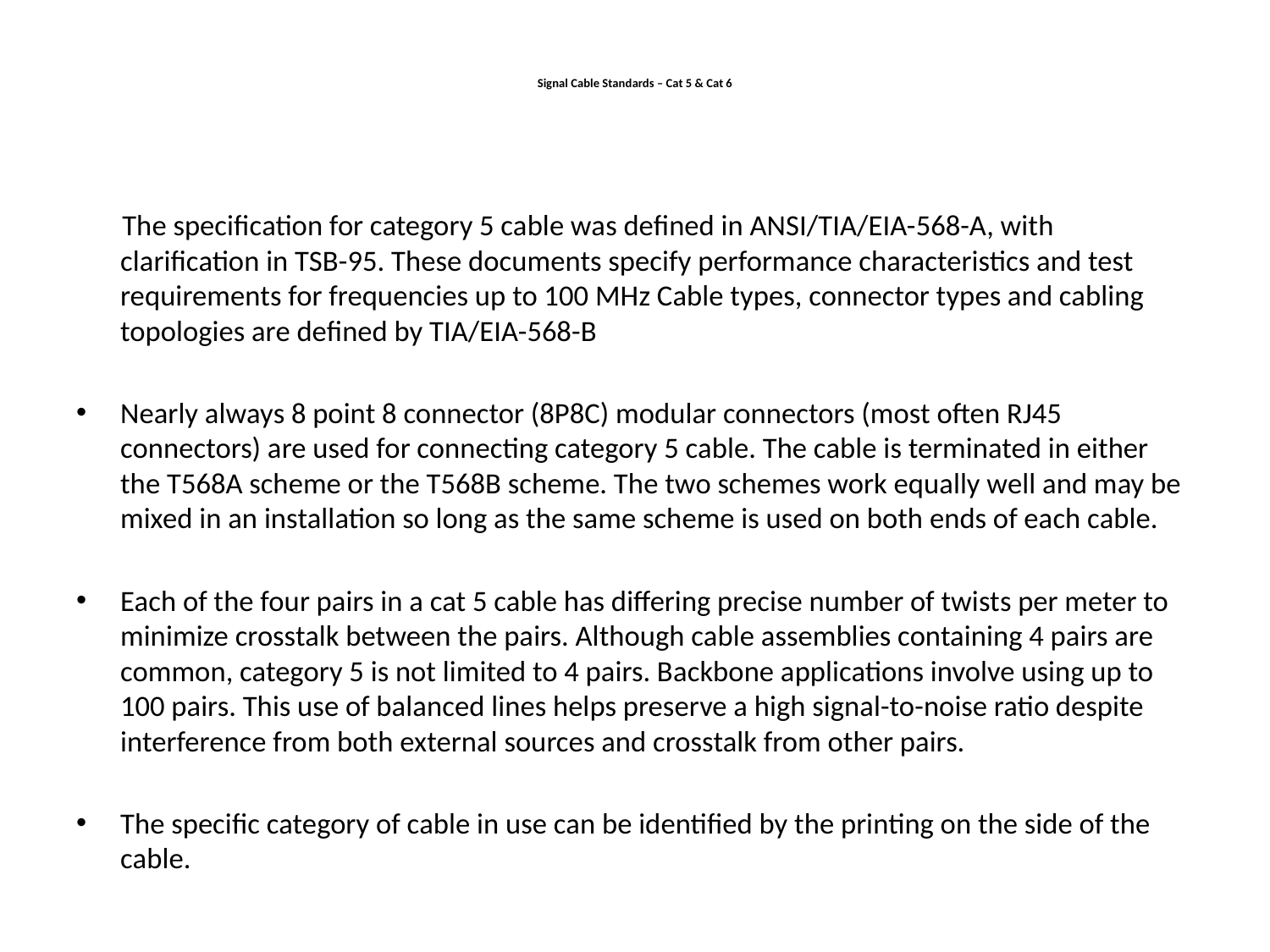

# Signal Cable Standards – Cat 5 & Cat 6

       The specification for category 5 cable was defined in ANSI/TIA/EIA-568-A, with clarification in TSB-95. These documents specify performance characteristics and test requirements for frequencies up to 100 MHz Cable types, connector types and cabling topologies are defined by TIA/EIA-568-B

Nearly always 8 point 8 connector (8P8C) modular connectors (most often RJ45 connectors) are used for connecting category 5 cable. The cable is terminated in either the T568A scheme or the T568B scheme. The two schemes work equally well and may be mixed in an installation so long as the same scheme is used on both ends of each cable.

Each of the four pairs in a cat 5 cable has differing precise number of twists per meter to minimize crosstalk between the pairs. Although cable assemblies containing 4 pairs are common, category 5 is not limited to 4 pairs. Backbone applications involve using up to 100 pairs. This use of balanced lines helps preserve a high signal-to-noise ratio despite interference from both external sources and crosstalk from other pairs.

The specific category of cable in use can be identified by the printing on the side of the cable.